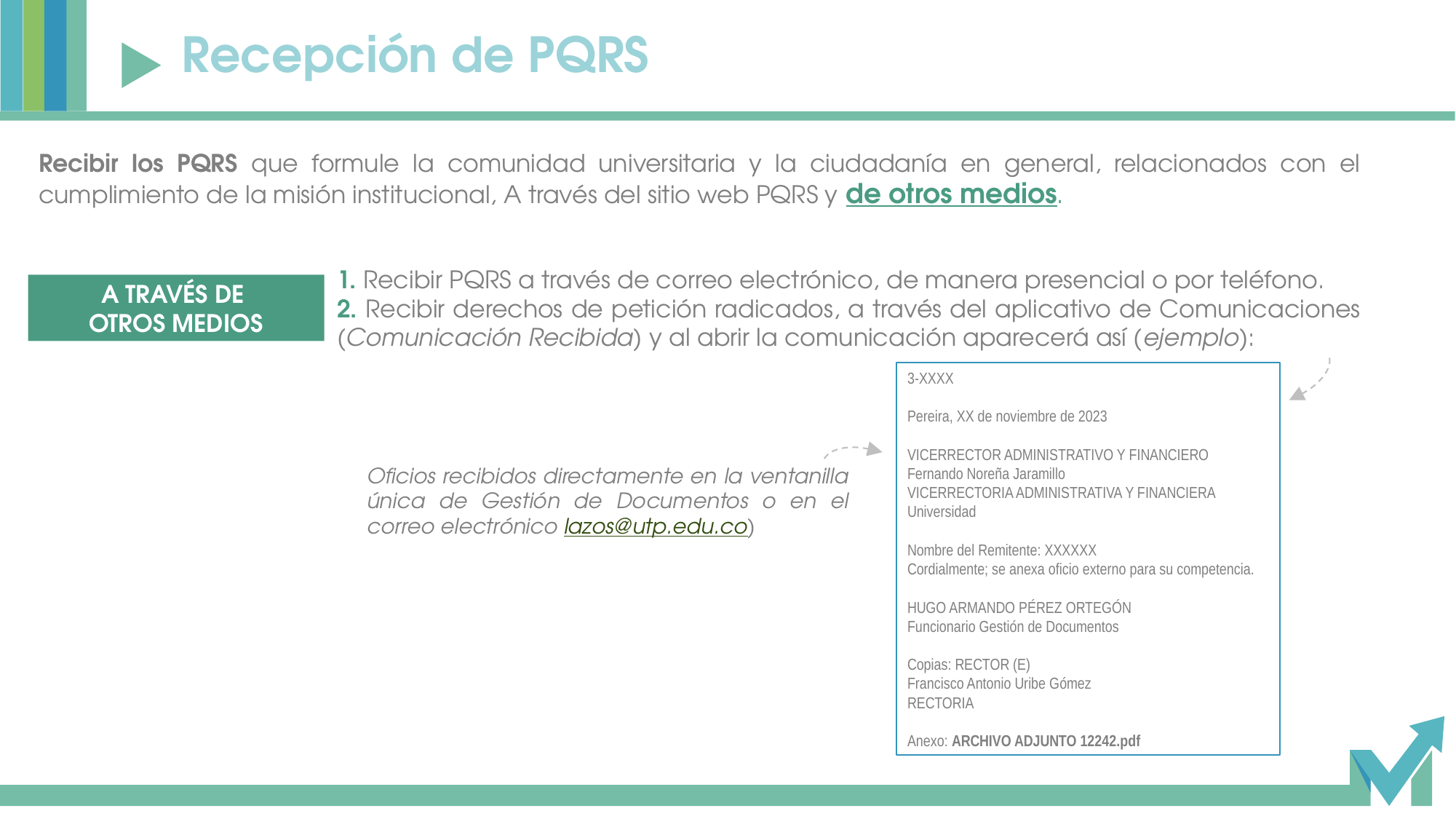

Recepción de PQRS

Recibir los PQRS que formule la comunidad universitaria y la ciudadanía en general, relacionados con el cumplimiento de la misión institucional, A través del sitio web PQRS y de otros medios.
1. Recibir PQRS a través de correo electrónico, de manera presencial o por teléfono.
2. Recibir derechos de petición radicados, a través del aplicativo de Comunicaciones (Comunicación Recibida) y al abrir la comunicación aparecerá así (ejemplo):
A TRAVÉS DE
OTROS MEDIOS

3-XXXX
Pereira, XX de noviembre de 2023
VICERRECTOR ADMINISTRATIVO Y FINANCIERO
Fernando Noreña Jaramillo
VICERRECTORIA ADMINISTRATIVA Y FINANCIERA
Universidad
Nombre del Remitente: XXXXXX
Cordialmente; se anexa oficio externo para su competencia.

HUGO ARMANDO PÉREZ ORTEGÓN
Funcionario Gestión de Documentos
Copias: RECTOR (E)
Francisco Antonio Uribe Gómez
RECTORIA
Anexo: ARCHIVO ADJUNTO 12242.pdf
Oficios recibidos directamente en la ventanilla única de Gestión de Documentos o en el correo electrónico lazos@utp.edu.co)